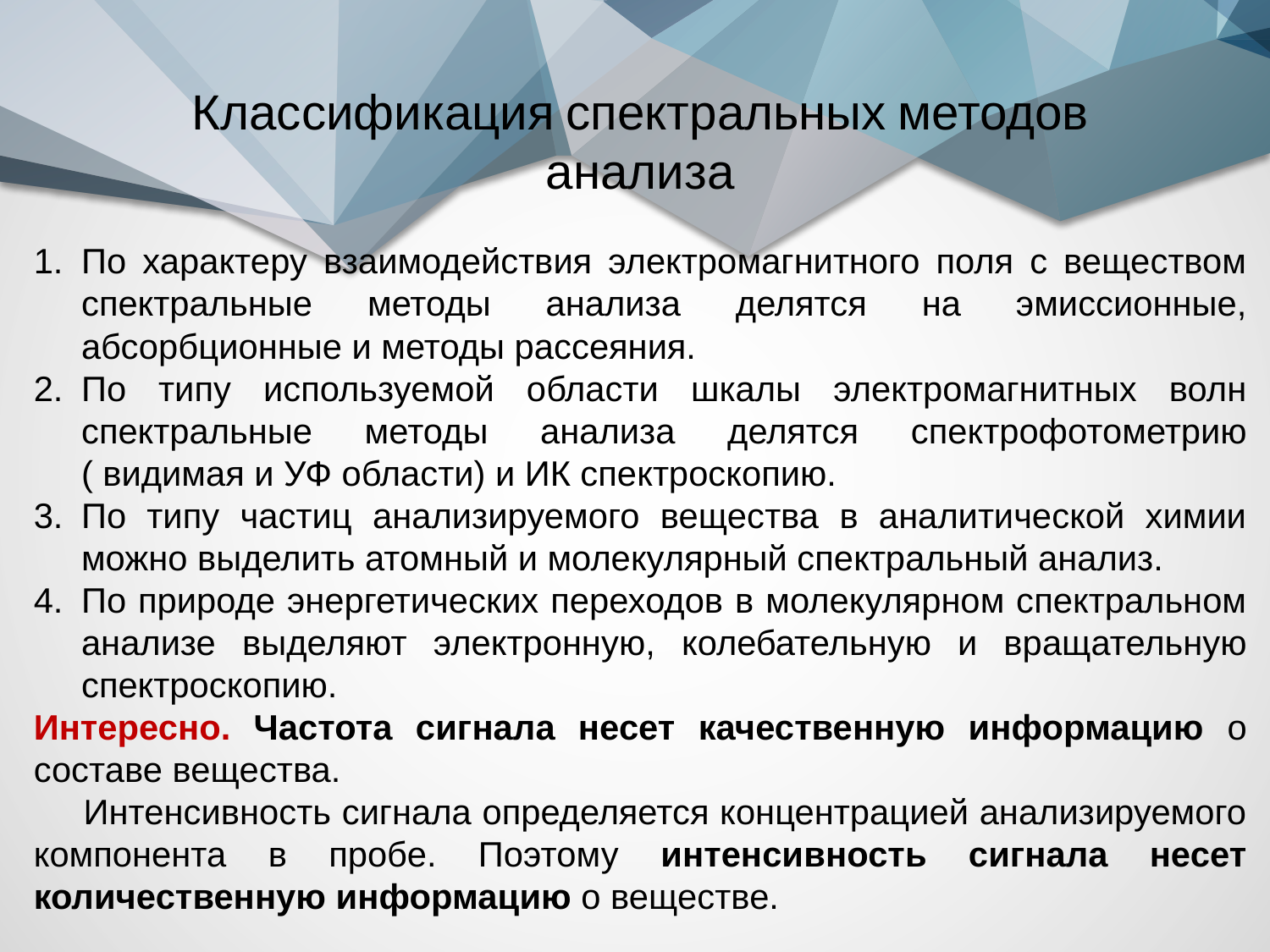

Классификация спектральных методов анализа
По характеру взаимодействия электромагнитного поля с веществом спектральные методы анализа делятся на эмиссионные, абсорбционные и методы рассеяния.
По типу используемой области шкалы электромагнитных волн спектральные методы анализа делятся спектрофотометрию ( видимая и УФ области) и ИК спектроскопию.
По типу частиц анализируемого вещества в аналитической химии можно выделить атомный и молекулярный спектральный анализ.
По природе энергетических переходов в молекулярном спектральном анализе выделяют электронную, колебательную и вращательную спектроскопию.
Интересно. Частота сигнала несет качественную информацию о составе вещества.
Интенсивность сигнала определяется концентрацией анализируемого компонента в пробе. Поэтому интенсивность сигнала несет количественную информацию о веществе.